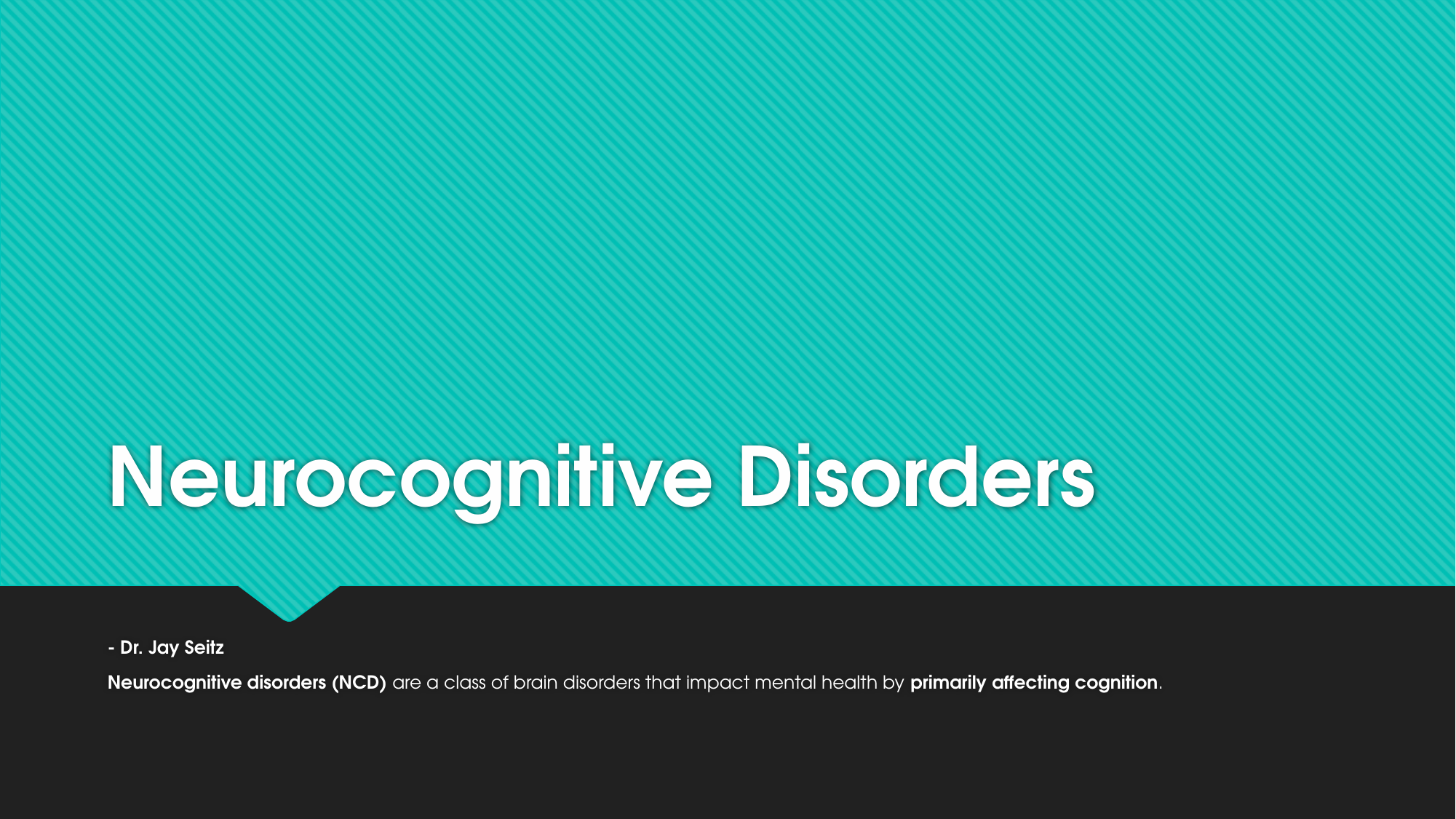

# Neurocognitive Disorders
- Dr. Jay Seitz
Neurocognitive disorders (NCD) are a class of brain disorders that impact mental health by primarily affecting cognition.